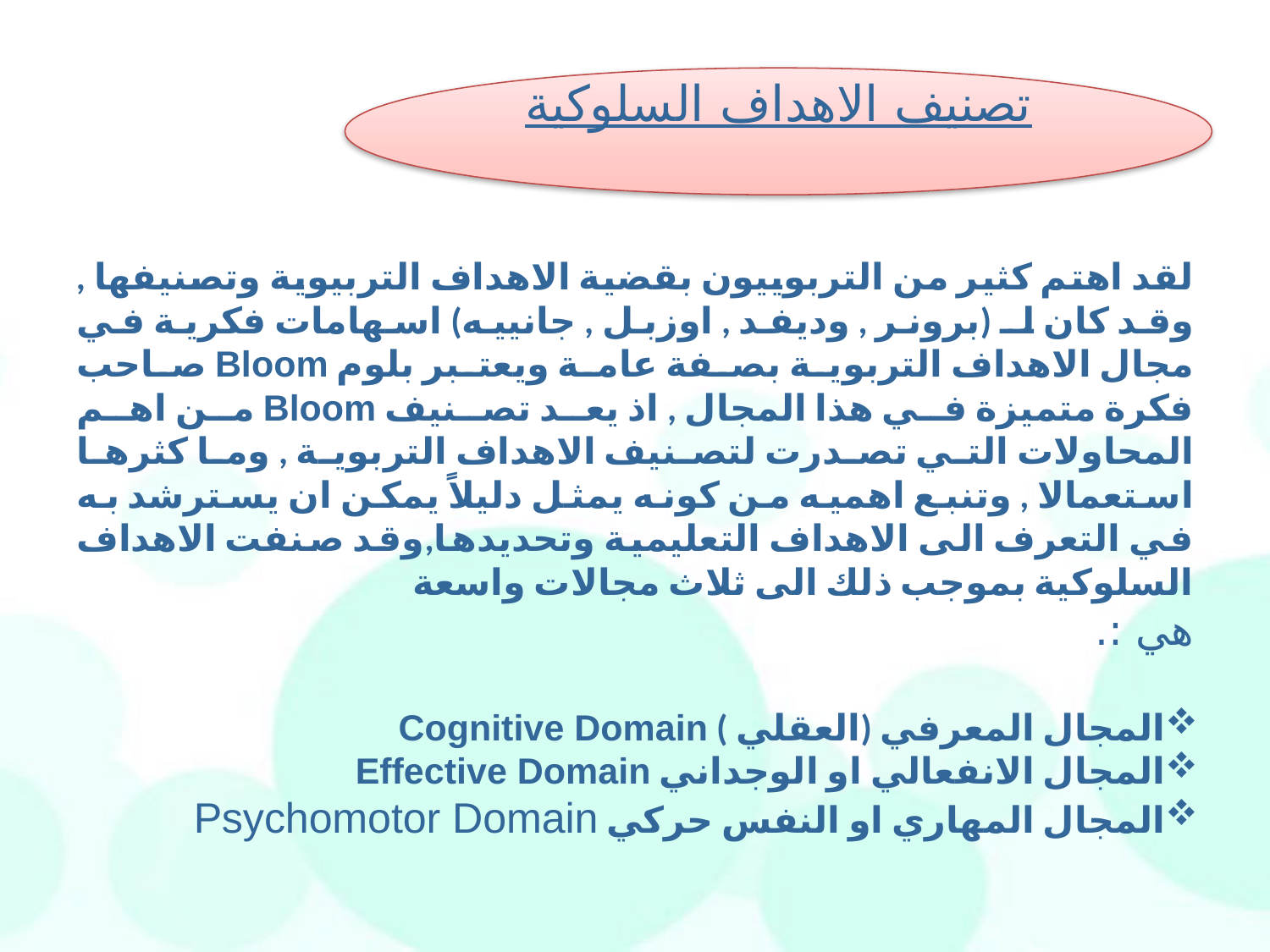

تصنيف الاهداف السلوكية

لقد اهتم كثير من التربوييون بقضية الاهداف التربيوية وتصنيفها , وقد كان لـ (برونر , وديفد , اوزبل , جانييه) اسهامات فكرية في مجال الاهداف التربوية بصفة عامة ويعتبر بلوم Bloom صاحب فكرة متميزة في هذا المجال , اذ يعد تصنيف Bloom من اهم المحاولات التي تصدرت لتصنيف الاهداف التربوية , وما كثرها استعمالا , وتنبع اهميه من كونه يمثل دليلاً يمكن ان يسترشد به في التعرف الى الاهداف التعليمية وتحديدها,وقد صنفت الاهداف السلوكية بموجب ذلك الى ثلاث مجالات واسعة
هي :.

المجال المعرفي (العقلي ) Cognitive Domain
المجال الانفعالي او الوجداني Effective Domain
المجال المهاري او النفس حركي Psychomotor Domain